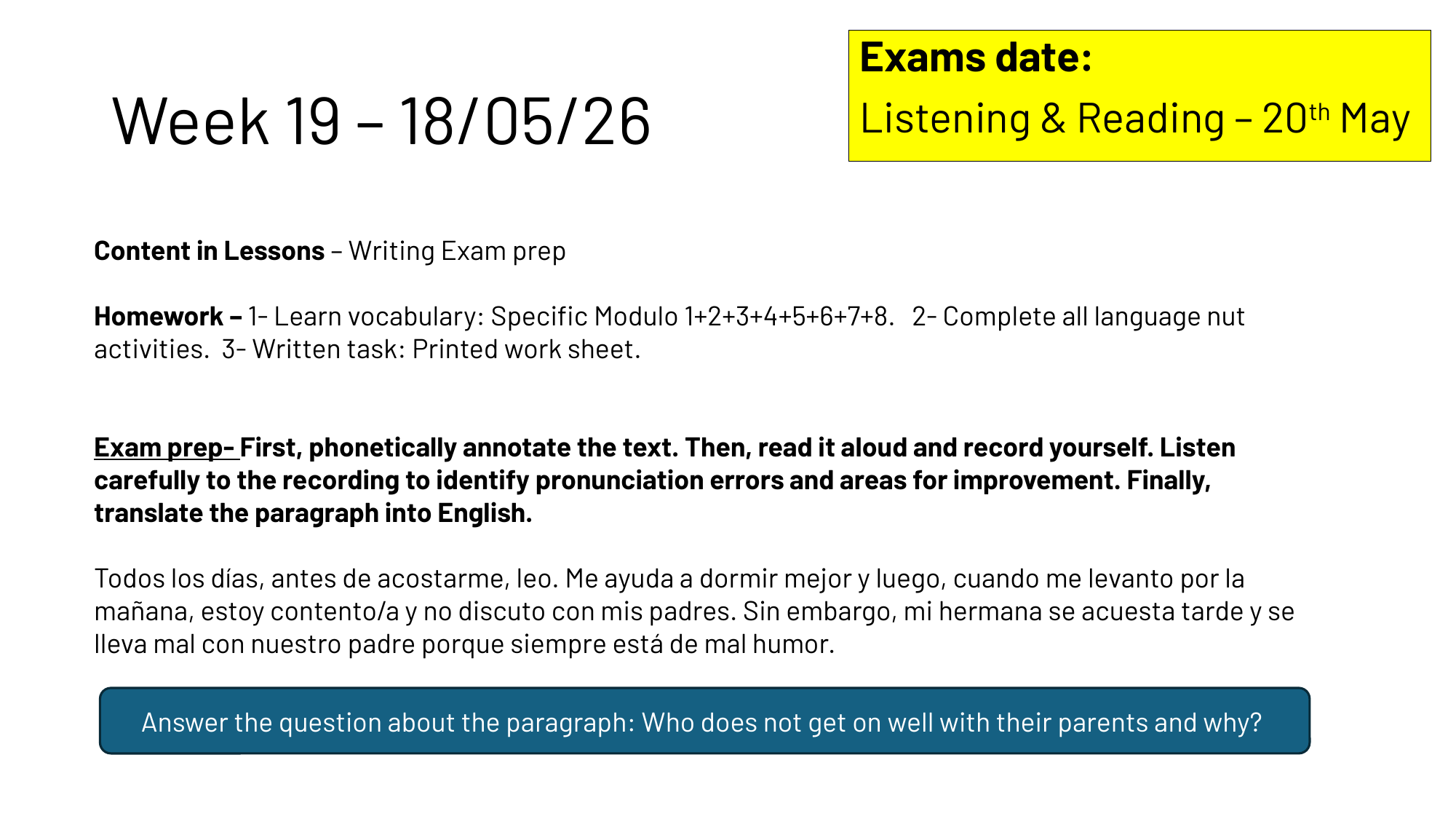

Exams date:
Listening & Reading – 20th May
# Week 19 – 18/05/26
Content in Lessons – Writing Exam prep

Homework – 1- Learn vocabulary: Specific Modulo 1+2+3+4+5+6+7+8.   2- Complete all language nut activities.  3- Written task: Printed work sheet.

Exam prep- First, phonetically annotate the text. Then, read it aloud and record yourself. Listen carefully to the recording to identify pronunciation errors and areas for improvement. Finally, translate the paragraph into English.

Todos los días, antes de acostarme, leo. Me ayuda a dormir mejor y luego, cuando me levanto por la mañana, estoy contento/a y no discuto con mis padres. Sin embargo, mi hermana se acuesta tarde y se lleva mal con nuestro padre porque siempre está de mal humor.

Answer the question about the paragraph: Who does not get on well with their parents and why?